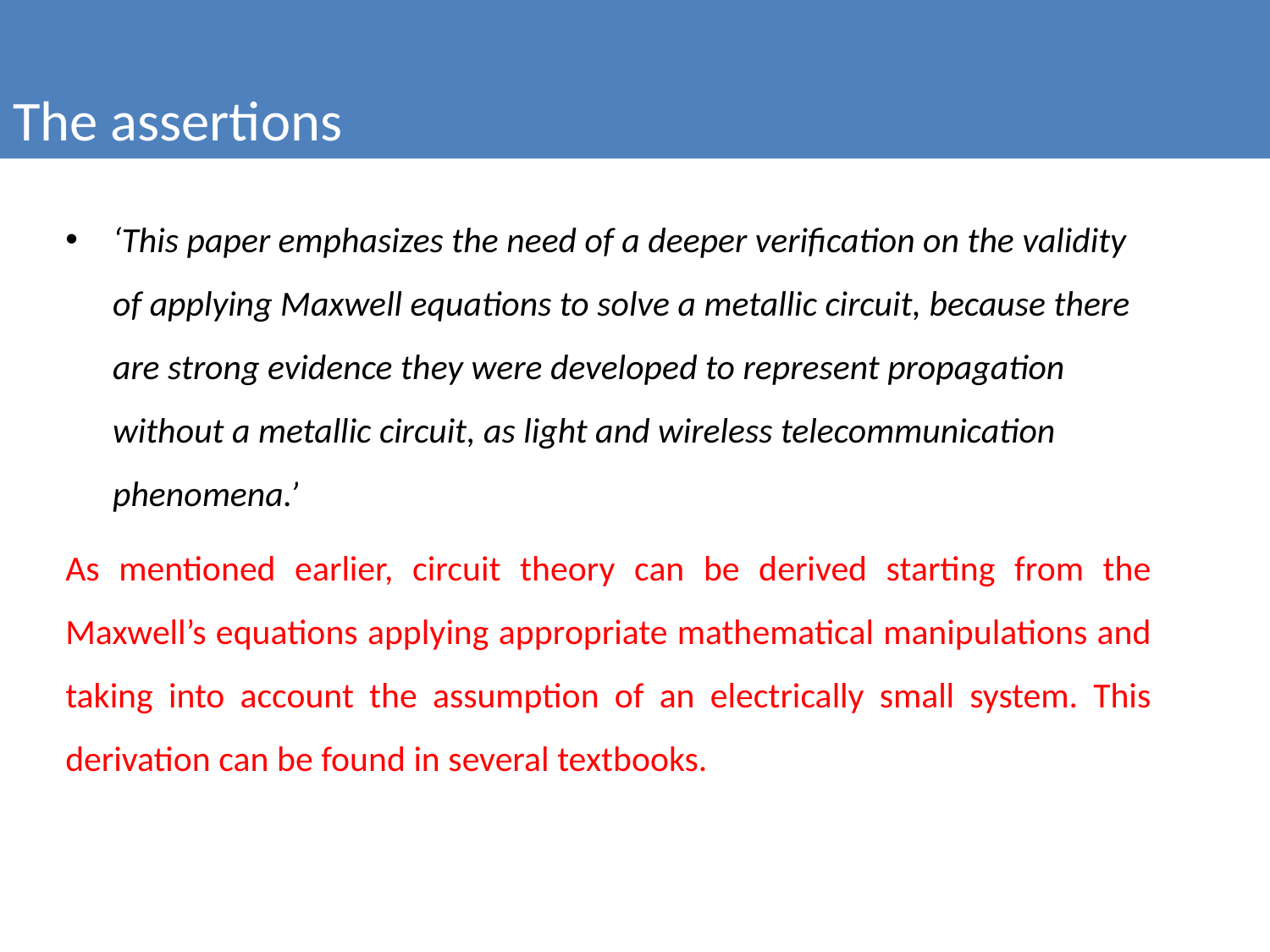

The assertions
‘This paper emphasizes the need of a deeper verification on the validity of applying Maxwell equations to solve a metallic circuit, because there are strong evidence they were developed to represent propagation without a metallic circuit, as light and wireless telecommunication phenomena.’
As mentioned earlier, circuit theory can be derived starting from the Maxwell’s equations applying appropriate mathematical manipulations and taking into account the assumption of an electrically small system. This derivation can be found in several textbooks.